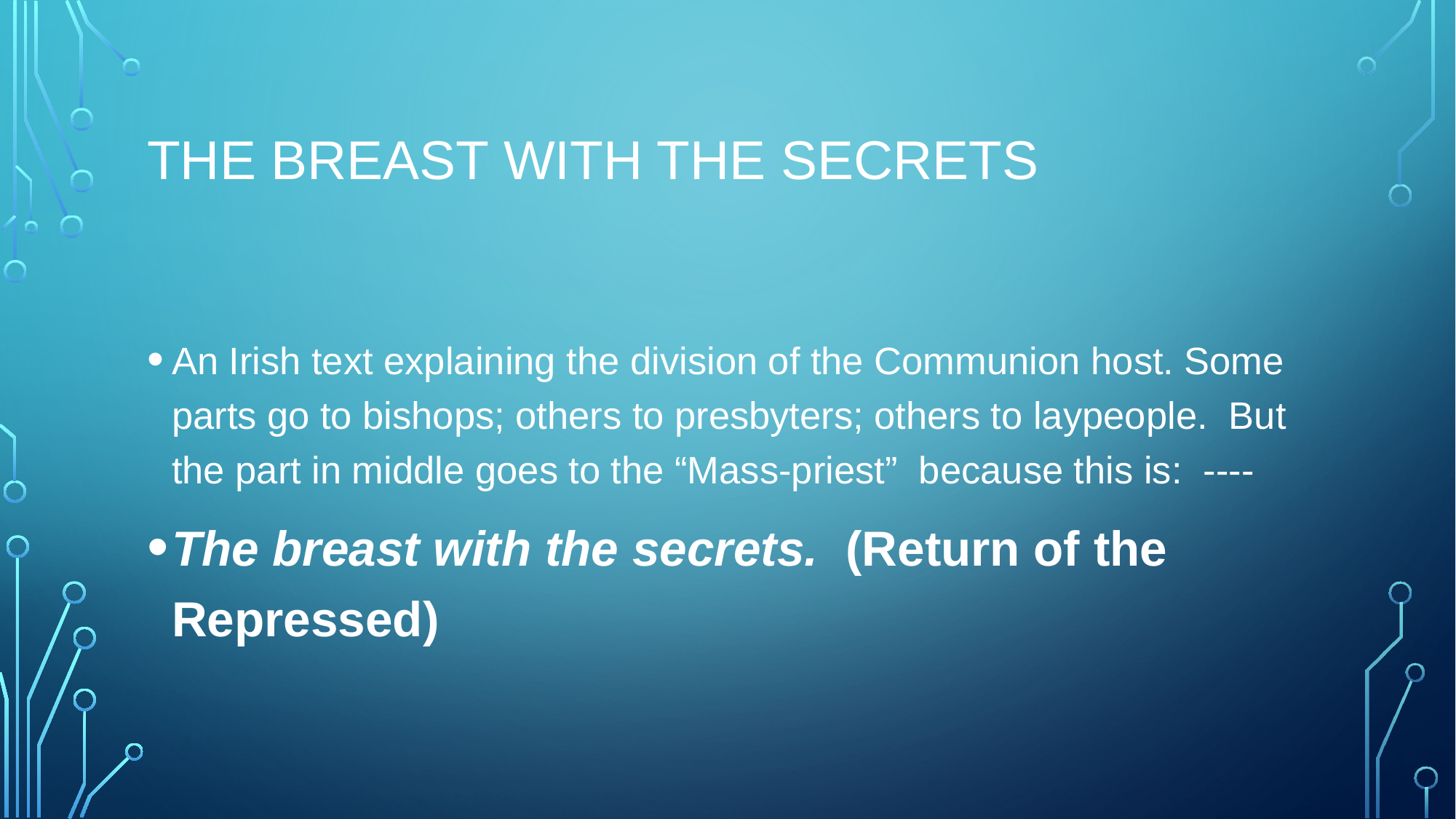

# The breast with the secrets

An Irish text explaining the division of the Communion host. Some parts go to bishops; others to presbyters; others to laypeople.  But the part in middle goes to the “Mass-priest”  because this is:  ----
The breast with the secrets.  (Return of the Repressed)